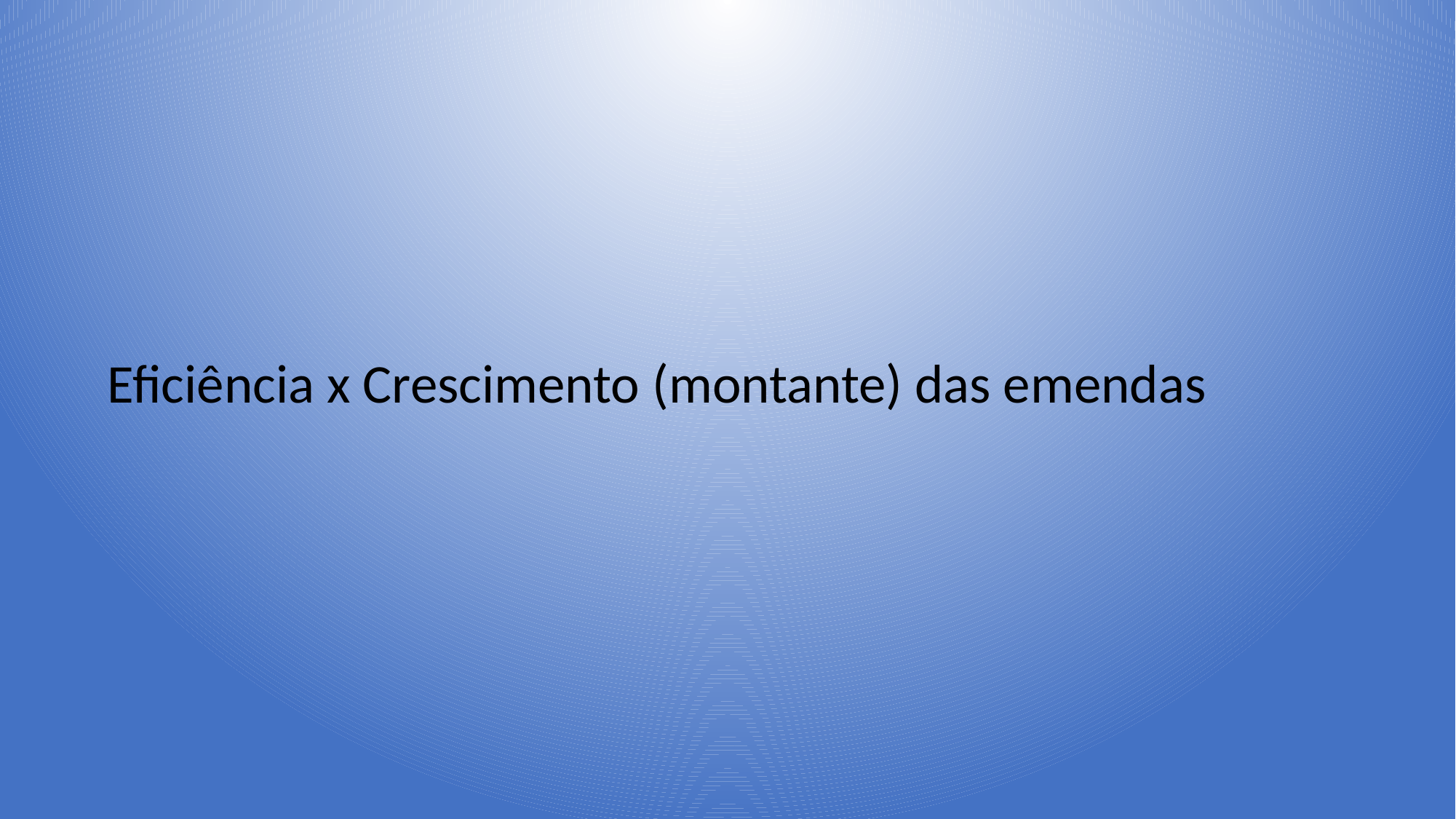

# Eficiência x Crescimento (montante) das emendas